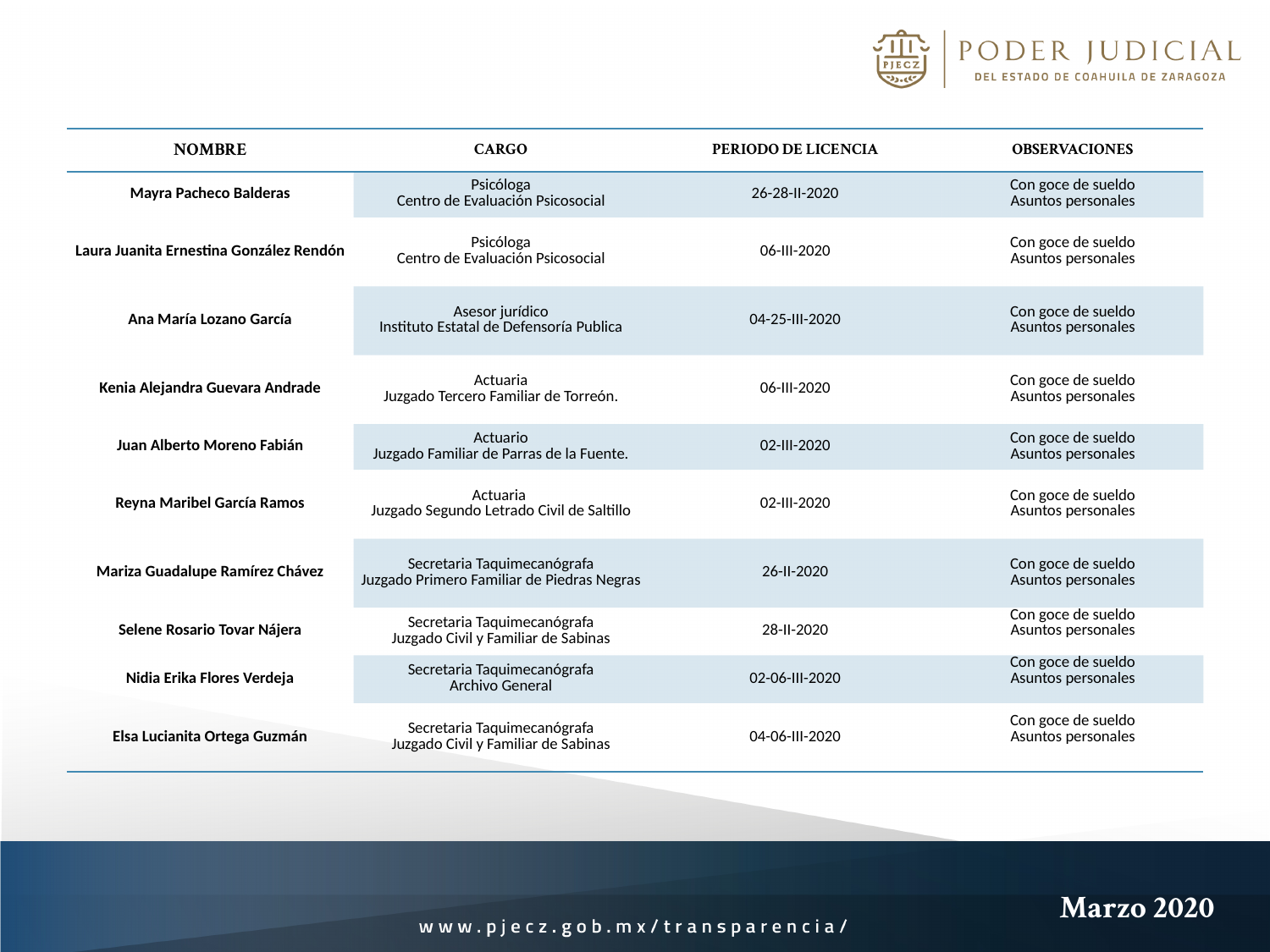

| NOMBRE | CARGO | PERIODO DE LICENCIA | OBSERVACIONES |
| --- | --- | --- | --- |
| Mayra Pacheco Balderas | Psicóloga Centro de Evaluación Psicosocial | 26-28-II-2020 | Con goce de sueldo Asuntos personales |
| Laura Juanita Ernestina González Rendón | Psicóloga Centro de Evaluación Psicosocial | 06-III-2020 | Con goce de sueldo Asuntos personales |
| Ana María Lozano García | Asesor jurídico Instituto Estatal de Defensoría Publica | 04-25-III-2020 | Con goce de sueldo Asuntos personales |
| Kenia Alejandra Guevara Andrade | Actuaria Juzgado Tercero Familiar de Torreón. | 06-III-2020 | Con goce de sueldo Asuntos personales |
| Juan Alberto Moreno Fabián | Actuario Juzgado Familiar de Parras de la Fuente. | 02-III-2020 | Con goce de sueldo Asuntos personales |
| Reyna Maribel García Ramos | Actuaria Juzgado Segundo Letrado Civil de Saltillo | 02-III-2020 | Con goce de sueldo Asuntos personales |
| Mariza Guadalupe Ramírez Chávez | Secretaria Taquimecanógrafa Juzgado Primero Familiar de Piedras Negras | 26-II-2020 | Con goce de sueldo Asuntos personales |
| Selene Rosario Tovar Nájera | Secretaria Taquimecanógrafa Juzgado Civil y Familiar de Sabinas | 28-II-2020 | Con goce de sueldo Asuntos personales |
| Nidia Erika Flores Verdeja | Secretaria Taquimecanógrafa Archivo General | 02-06-III-2020 | Con goce de sueldo Asuntos personales |
| Elsa Lucianita Ortega Guzmán | Secretaria Taquimecanógrafa Juzgado Civil y Familiar de Sabinas | 04-06-III-2020 | Con goce de sueldo Asuntos personales |
Marzo 2020